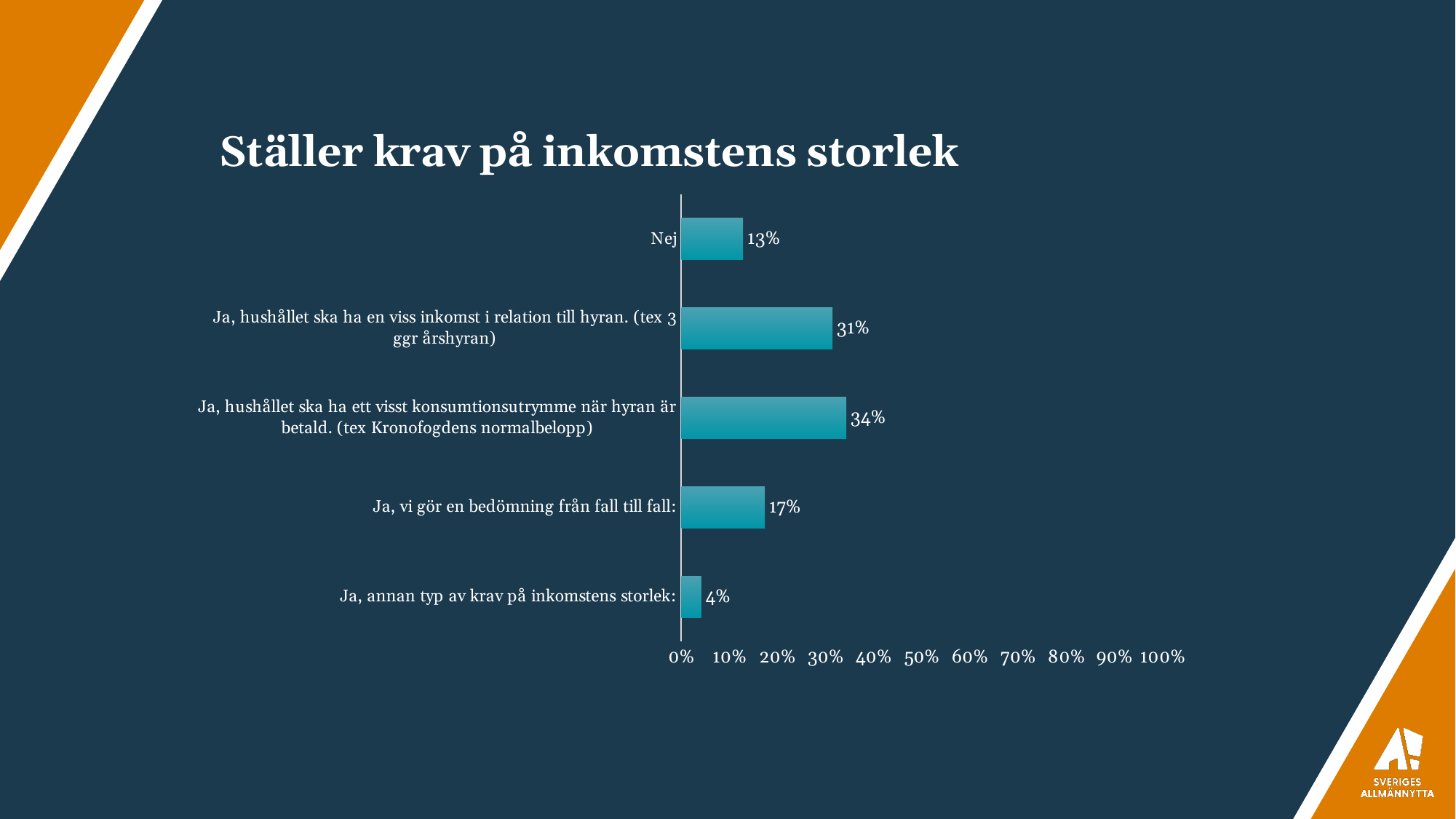

### Chart:
 Ställer krav på inkomstens storlek

| Category | Serie 1 |
|---|---|
| Nej | 0.128099173553719 |
| Ja, hushållet ska ha en viss inkomst i relation till hyran. (tex 3 ggr årshyran) | 0.31404958677686 |
| Ja, hushållet ska ha ett visst konsumtionsutrymme när hyran är betald. (tex Kronofogdens normalbelopp) | 0.34297520661157 |
| Ja, vi gör en bedömning från fall till fall: | 0.173553719008264 |
| Ja, annan typ av krav på inkomstens storlek: | 0.0413223140495868 |